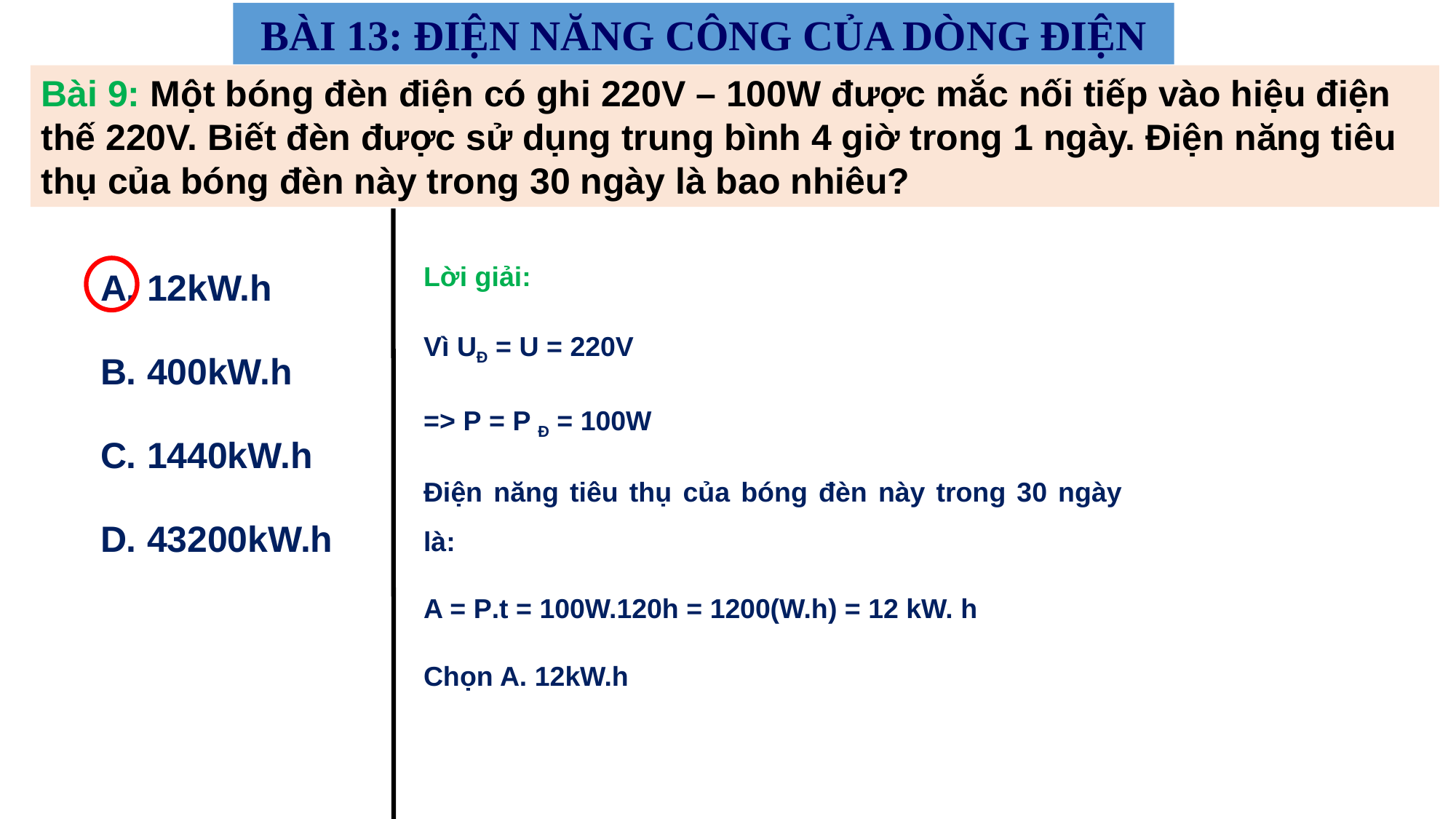

BÀI 13: ĐIỆN NĂNG CÔNG CỦA DÒNG ĐIỆN
Bài 9: Một bóng đèn điện có ghi 220V – 100W được mắc nối tiếp vào hiệu điện thế 220V. Biết đèn được sử dụng trung bình 4 giờ trong 1 ngày. Điện năng tiêu thụ của bóng đèn này trong 30 ngày là bao nhiêu?
A. 12kW.h
B. 400kW.h
C. 1440kW.h
D. 43200kW.h
Lời giải:
Vì UĐ = U = 220V
=> P = P Đ = 100W
Điện năng tiêu thụ của bóng đèn này trong 30 ngày là:
A = P.t = 100W.120h = 1200(W.h) = 12 kW. h
Chọn A. 12kW.h